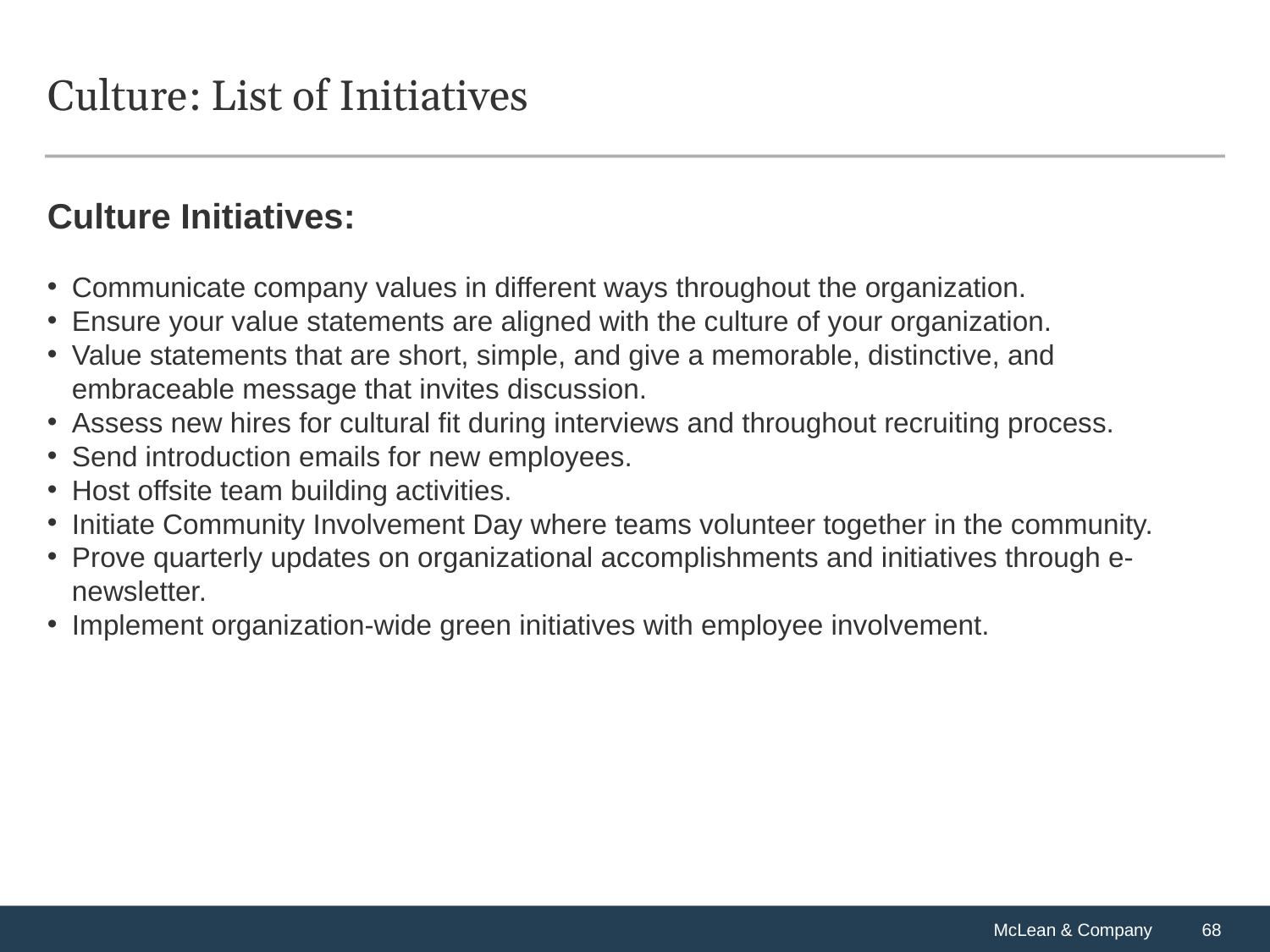

# Culture: List of Initiatives
Culture Initiatives:
Communicate company values in different ways throughout the organization.
Ensure your value statements are aligned with the culture of your organization.
Value statements that are short, simple, and give a memorable, distinctive, and embraceable message that invites discussion.
Assess new hires for cultural fit during interviews and throughout recruiting process.
Send introduction emails for new employees.
Host offsite team building activities.
Initiate Community Involvement Day where teams volunteer together in the community.
Prove quarterly updates on organizational accomplishments and initiatives through e-newsletter.
Implement organization-wide green initiatives with employee involvement.